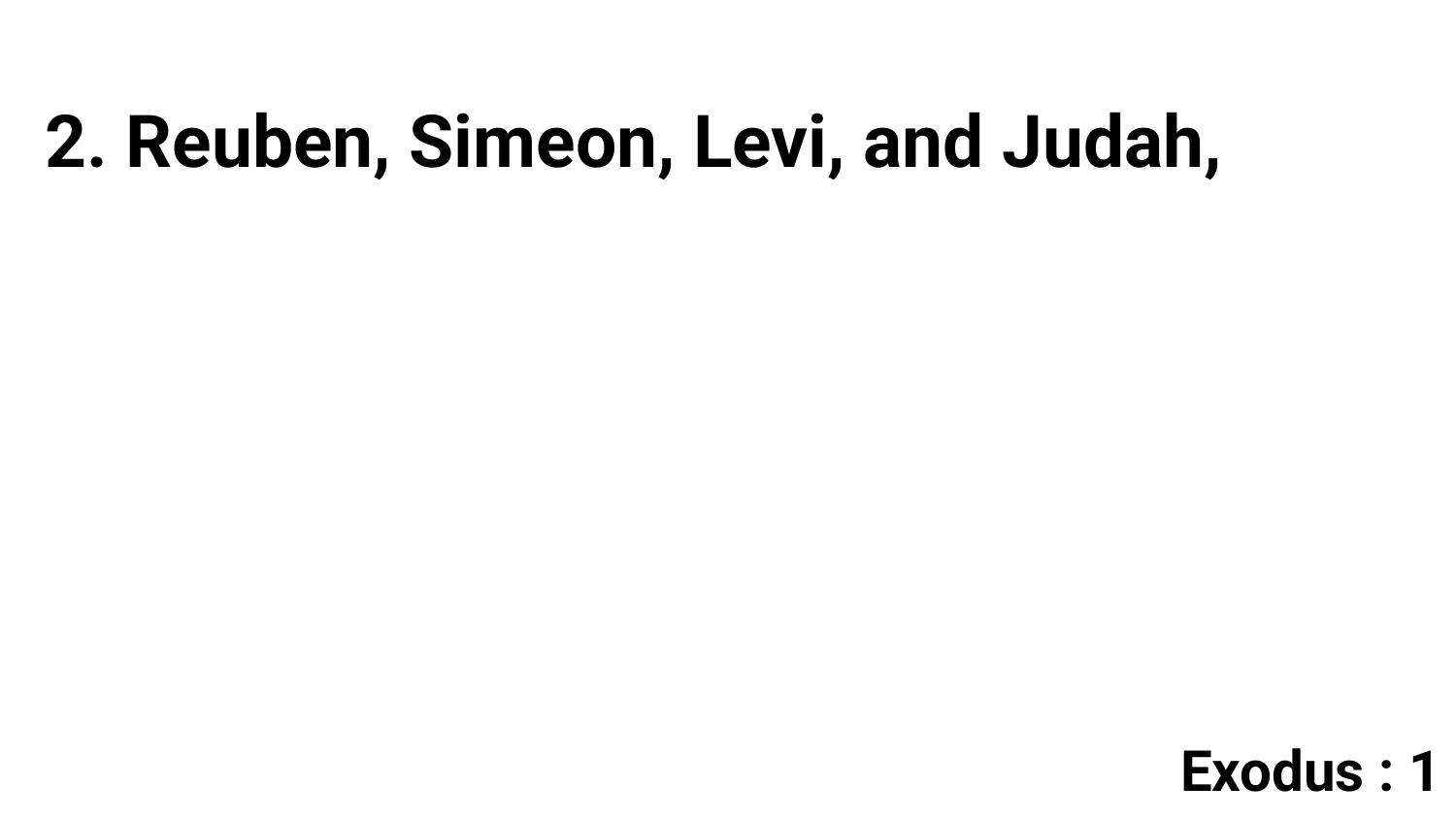

2. Reuben, Simeon, Levi, and Judah,
Exodus : 1